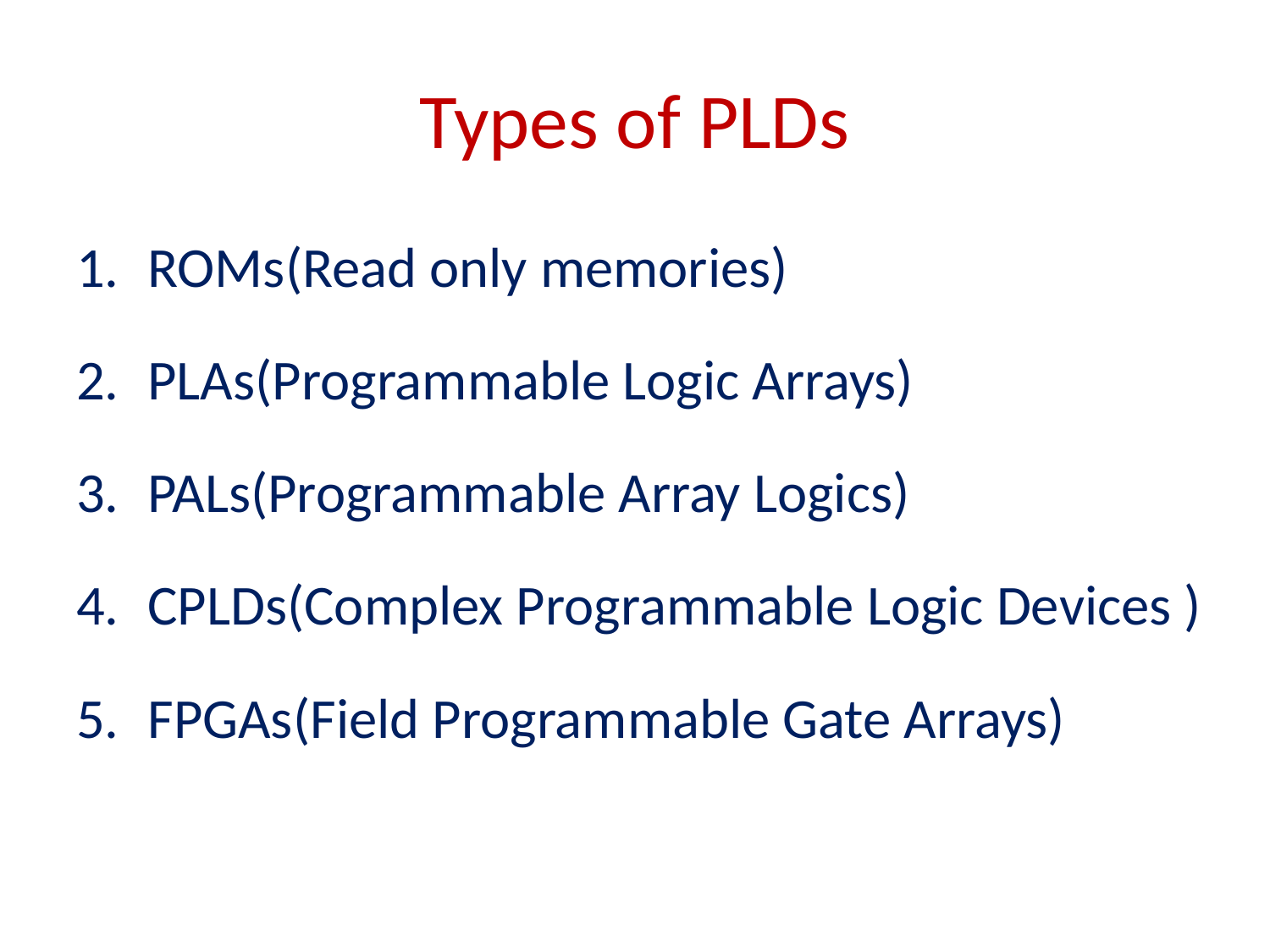

# Types of PLDs
ROMs(Read only memories)
PLAs(Programmable Logic Arrays)
PALs(Programmable Array Logics)
CPLDs(Complex Programmable Logic Devices )
FPGAs(Field Programmable Gate Arrays)